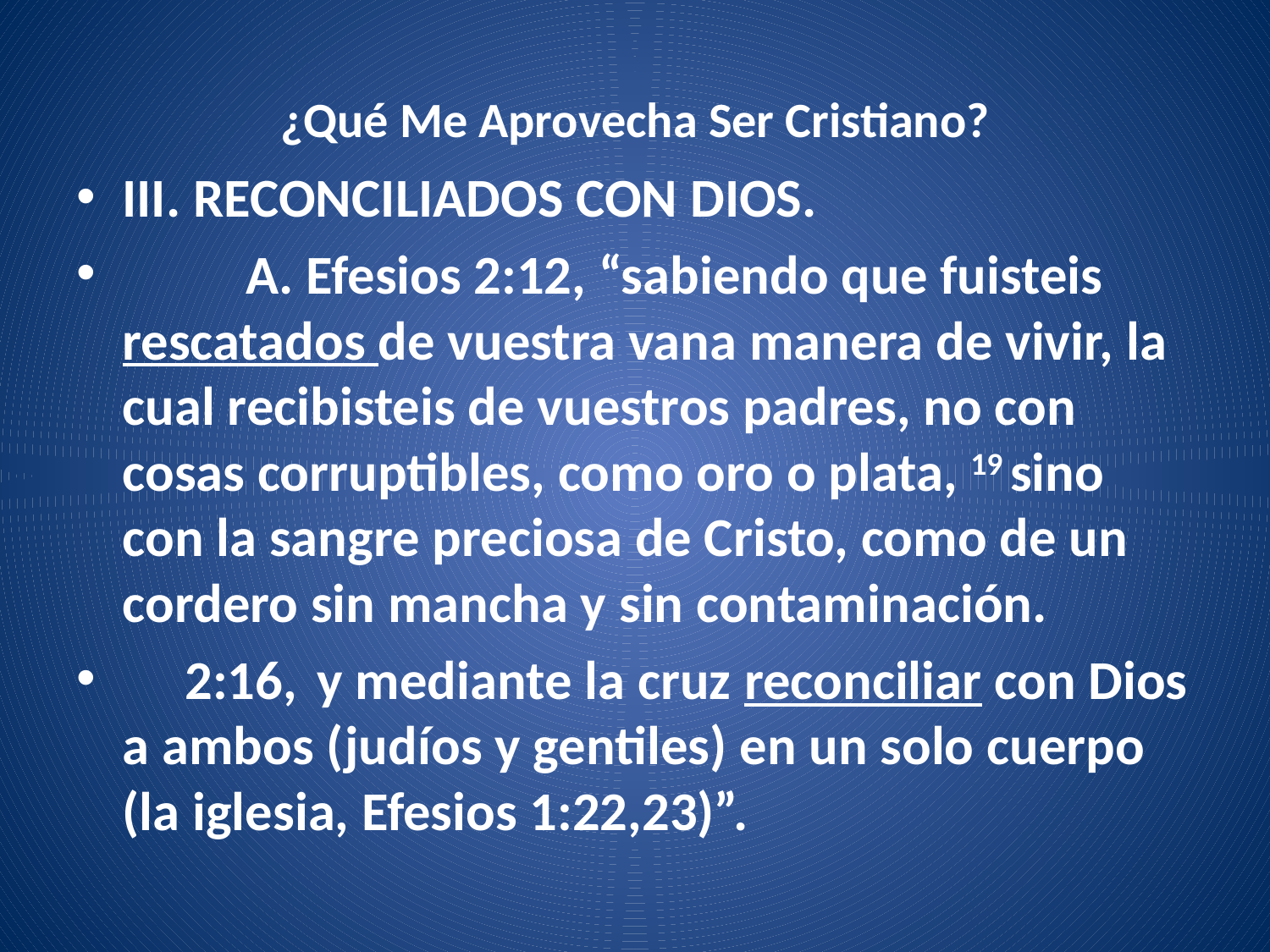

# ¿Qué Me Aprovecha Ser Cristiano?
III. RECONCILIADOS CON DIOS.
	A. Efesios 2:12, “sabiendo que fuisteis rescatados de vuestra vana manera de vivir, la cual recibisteis de vuestros padres, no con cosas corruptibles, como oro o plata, 19 sino con la sangre preciosa de Cristo, como de un cordero sin mancha y sin contaminación.
     2:16,  y mediante la cruz reconciliar con Dios a ambos (judíos y gentiles) en un solo cuerpo (la iglesia, Efesios 1:22,23)”.